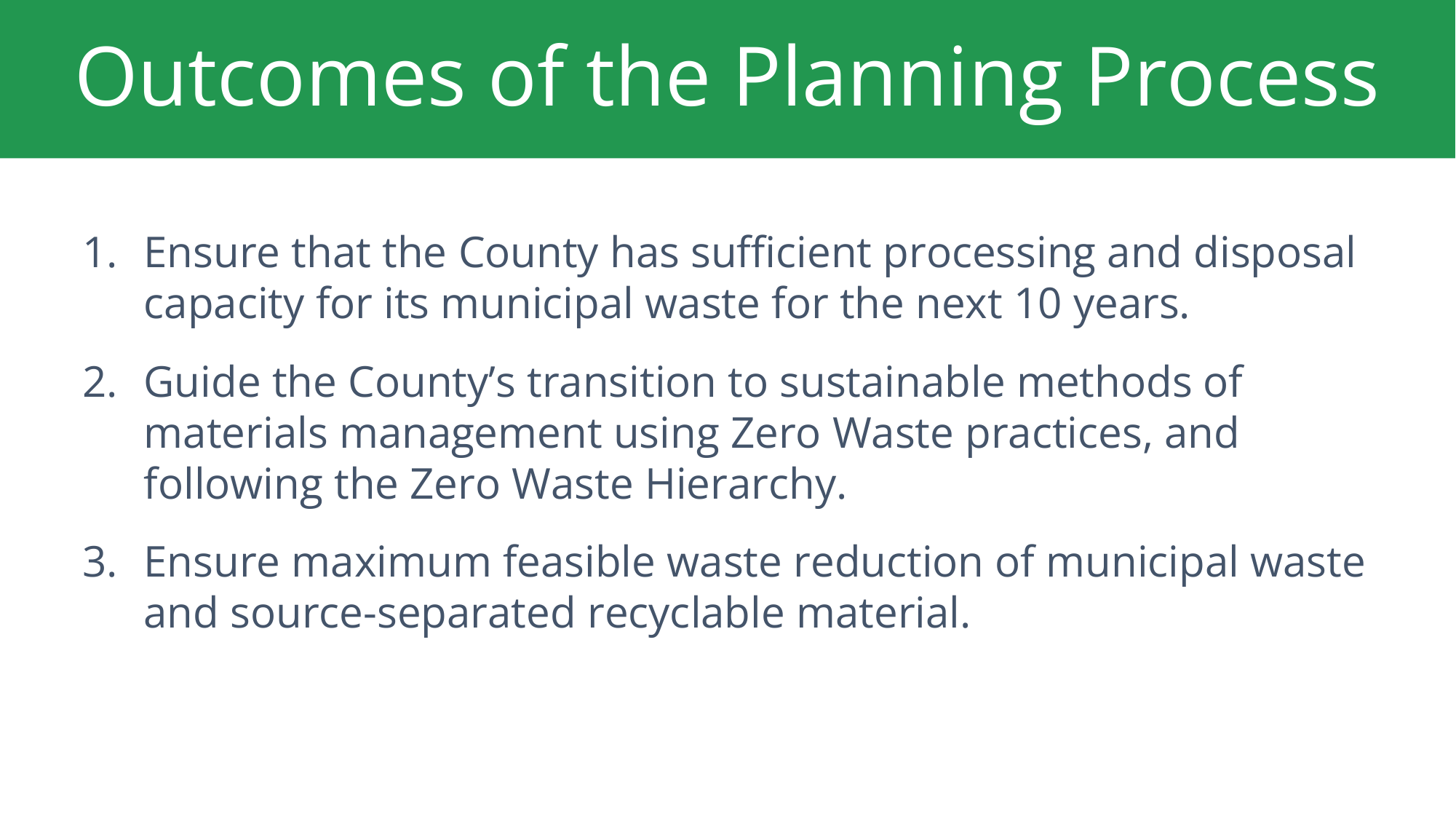

# Outcomes of the Planning Process
Ensure that the County has sufficient processing and disposal capacity for its municipal waste for the next 10 years.
Guide the County’s transition to sustainable methods of materials management using Zero Waste practices, and following the Zero Waste Hierarchy.
Ensure maximum feasible waste reduction of municipal waste and source-separated recyclable material.